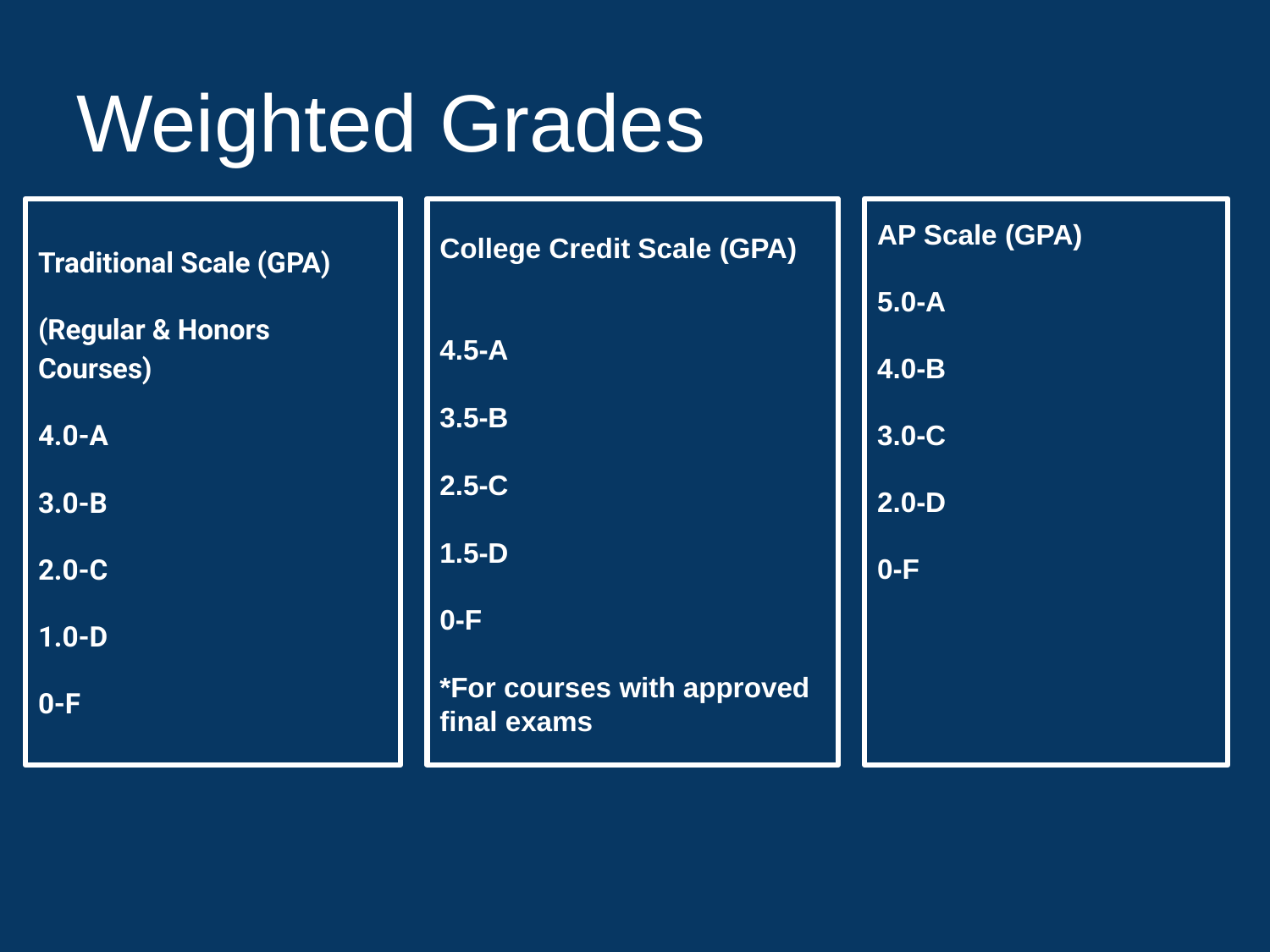

# Weighted Grades

College Credit Scale (GPA)

4.5-A

3.5-B

2.5-C

1.5-D

0-F

*For courses with approved final exams

AP Scale (GPA)
5.0-A
4.0-B
3.0-C
2.0-D
0-F

Traditional Scale (GPA)
(Regular & Honors Courses)
4.0-A
3.0-B
2.0-C
1.0-D
0-F